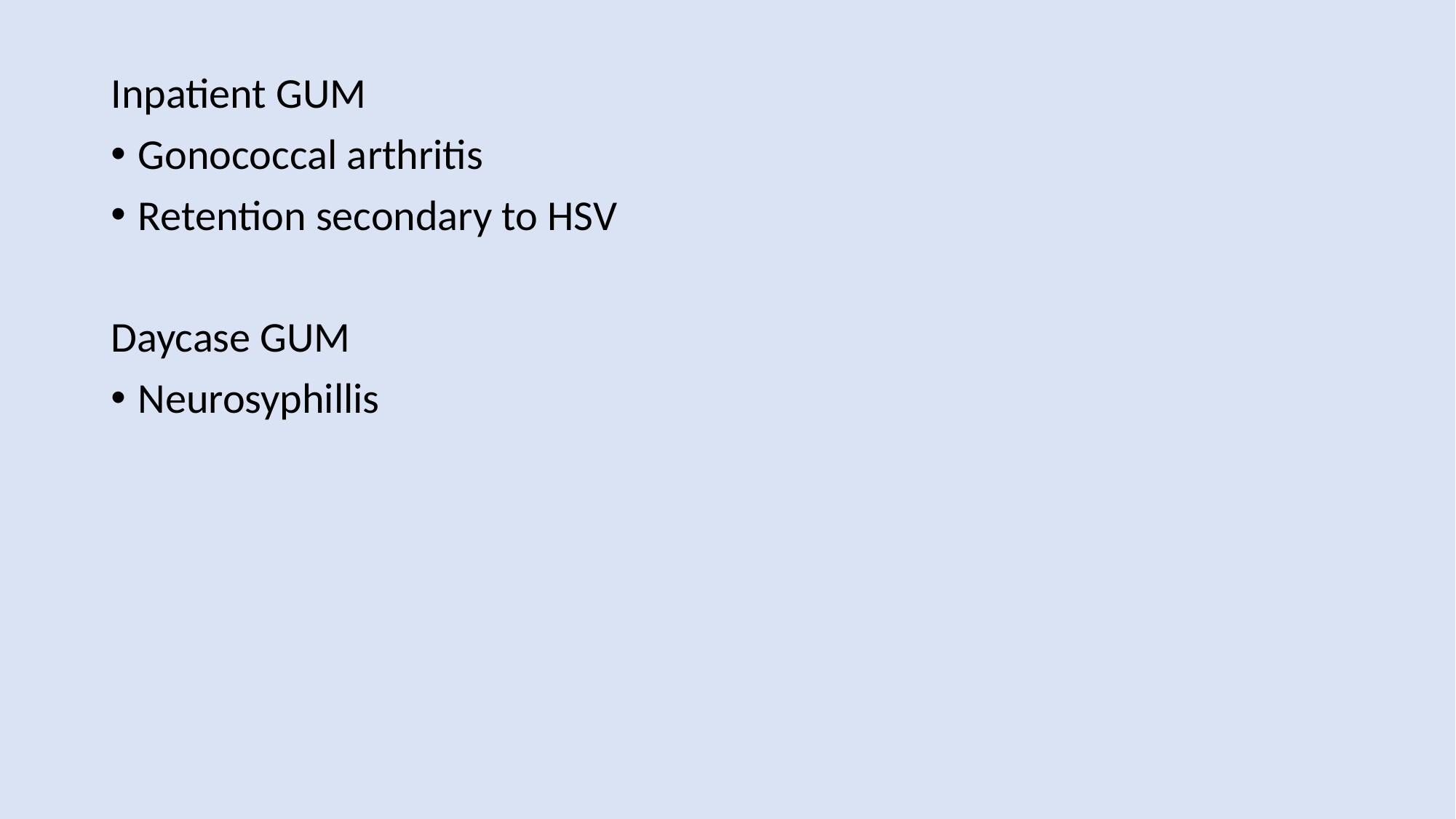

Inpatient GUM
Gonococcal arthritis
Retention secondary to HSV

Daycase GUM
Neurosyphillis